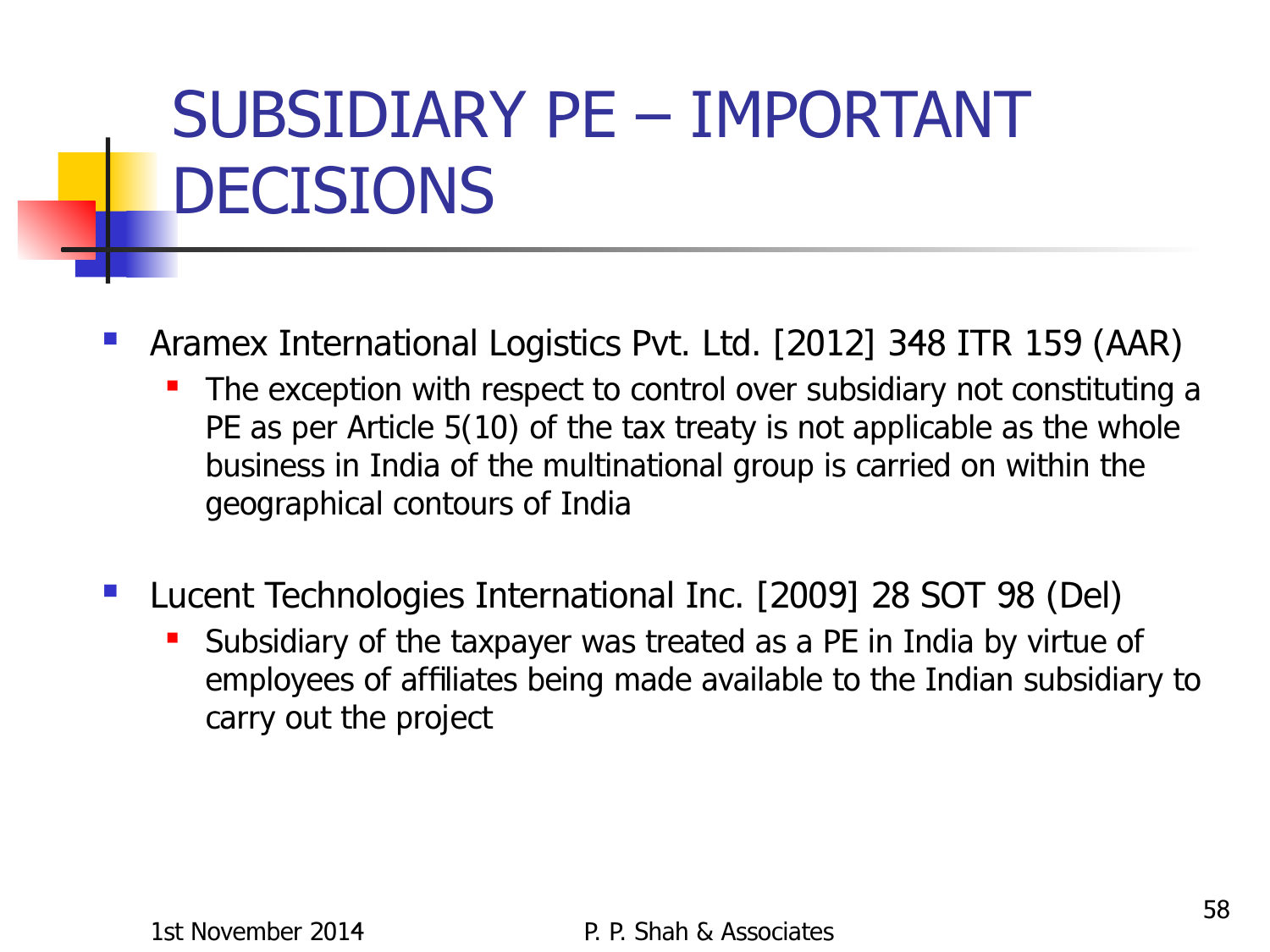

# SUBSIDIARY PE – IMPORTANT DECISIONS

Aramex International Logistics Pvt. Ltd. [2012] 348 ITR 159 (AAR)
The exception with respect to control over subsidiary not constituting a PE as per Article 5(10) of the tax treaty is not applicable as the whole business in India of the multinational group is carried on within the geographical contours of India

Lucent Technologies International Inc. [2009] 28 SOT 98 (Del)
Subsidiary of the taxpayer was treated as a PE in India by virtue of employees of affiliates being made available to the Indian subsidiary to carry out the project
58
1st November 2014
P. P. Shah & Associates